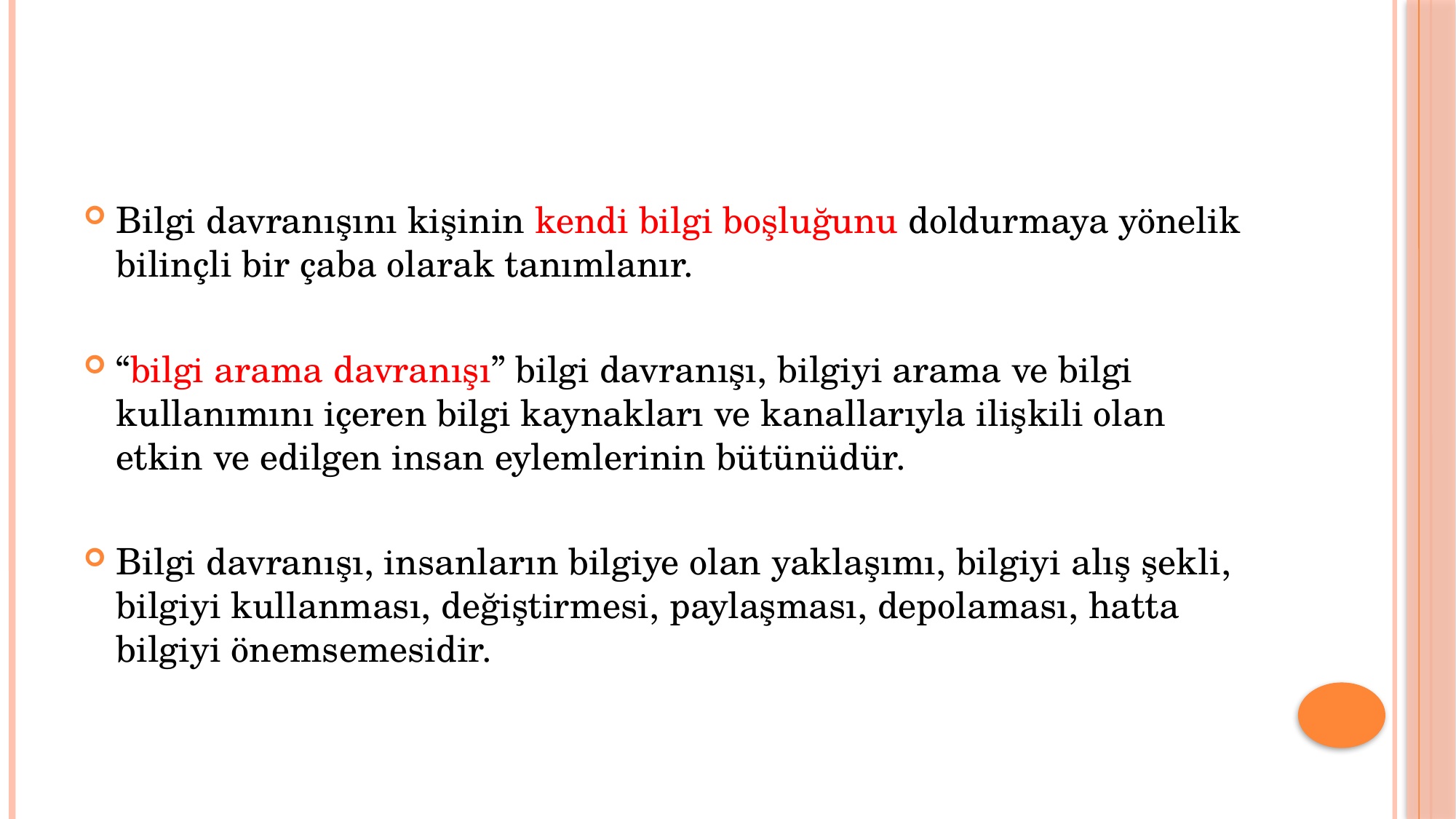

#
Bilgi davranışını kişinin kendi bilgi boşluğunu doldurmaya yönelik bilinçli bir çaba olarak tanımlanır.

“bilgi arama davranışı” bilgi davranışı, bilgiyi arama ve bilgi kullanımını içeren bilgi kaynakları ve kanallarıyla ilişkili olan etkin ve edilgen insan eylemlerinin bütünüdür.

Bilgi davranışı, insanların bilgiye olan yaklaşımı, bilgiyi alış şekli, bilgiyi kullanması, değiştirmesi, paylaşması, depolaması, hatta bilgiyi önemsemesidir.